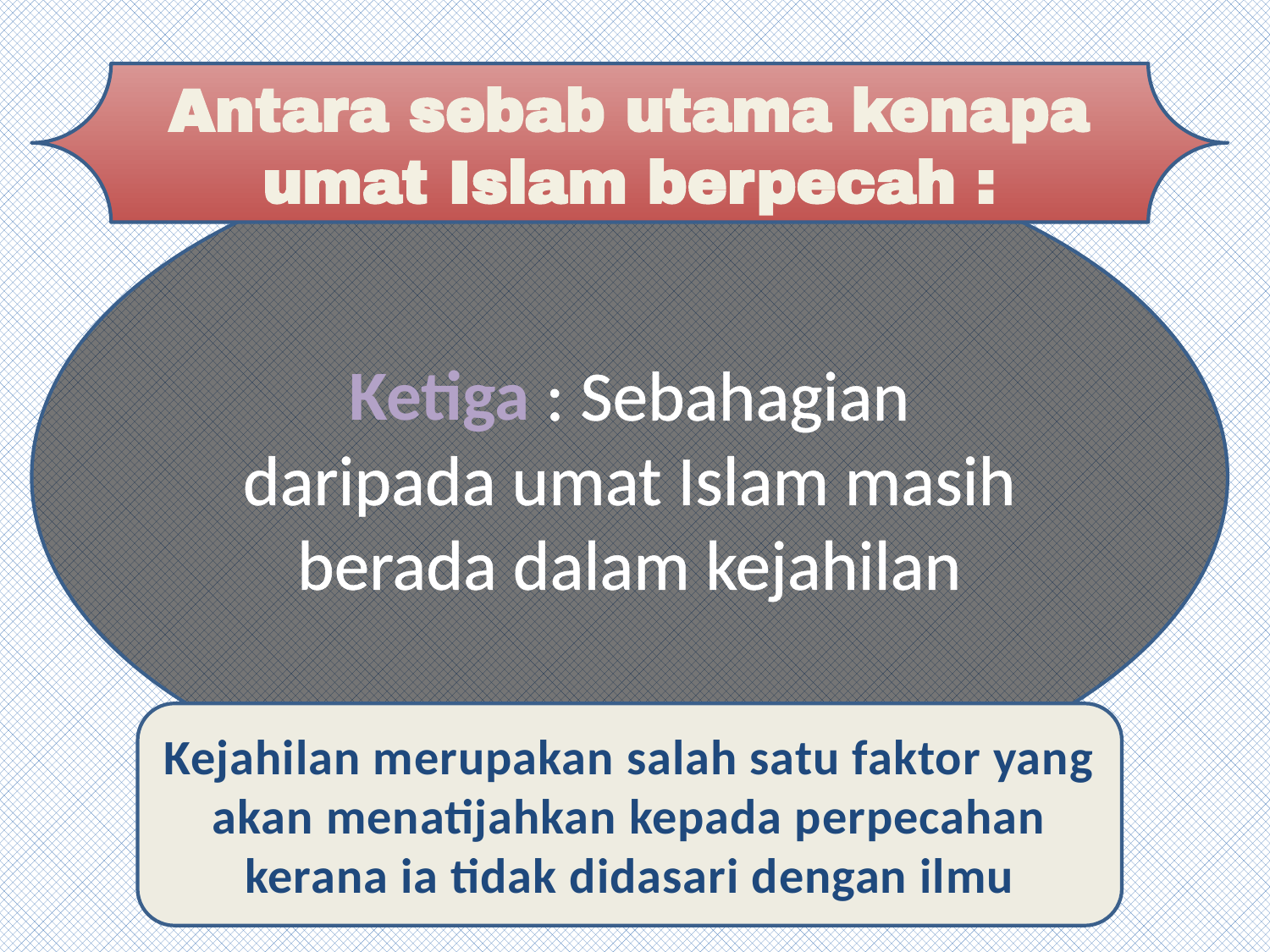

Antara sebab utama kenapa umat Islam berpecah :
Ketiga : Sebahagian daripada umat Islam masih berada dalam kejahilan
Kejahilan merupakan salah satu faktor yang akan menatijahkan kepada perpecahan kerana ia tidak didasari dengan ilmu